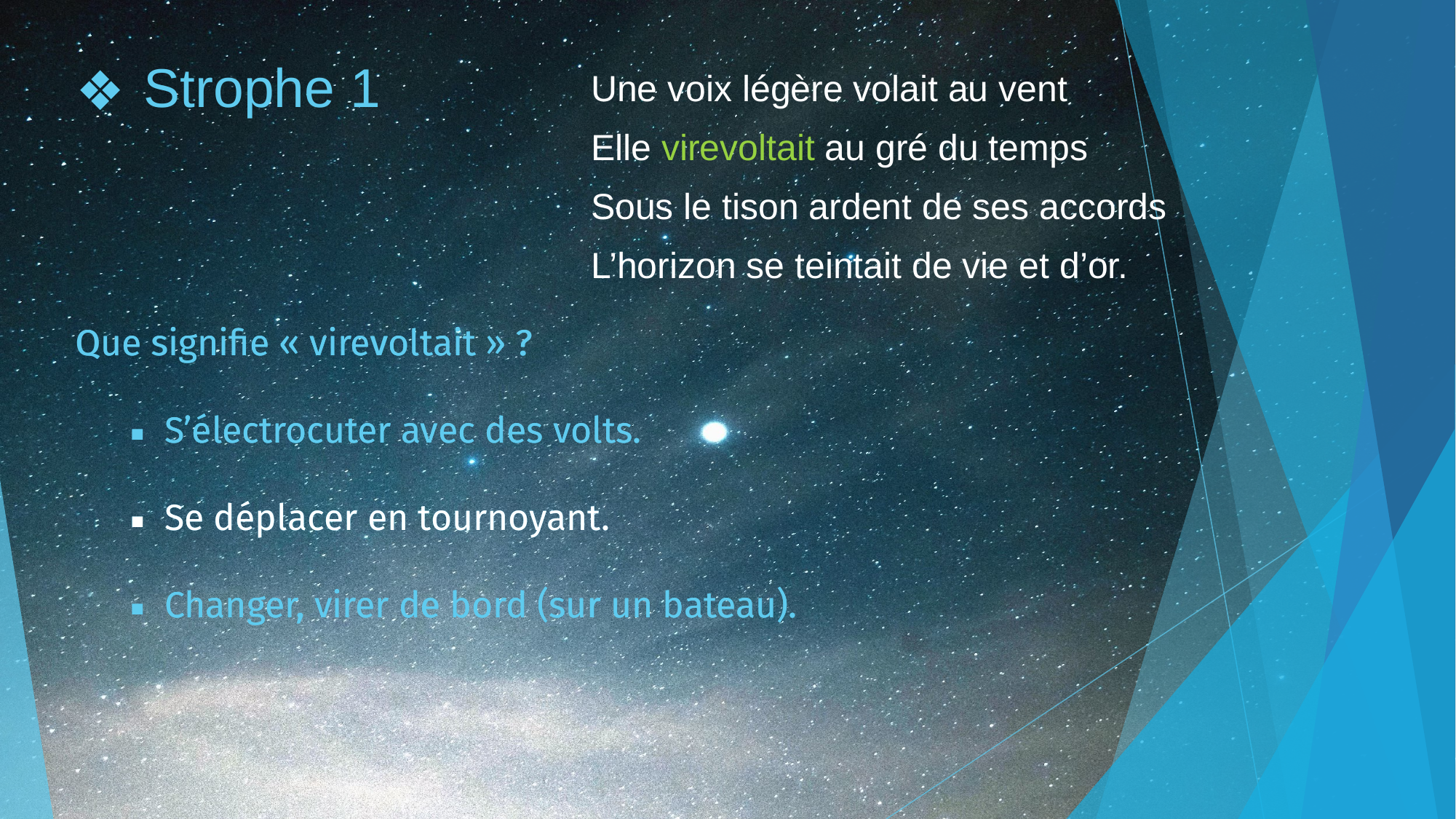

# Strophe 1
Une voix légère volait au vent
Elle virevoltait au gré du temps
Sous le tison ardent de ses accords
L’horizon se teintait de vie et d’or.
Que signifie « virevoltait » ?

S’électrocuter avec des volts.

Se déplacer en tournoyant.

Changer, virer de bord (sur un bateau).
Que signifie « virevoltait » ?

S’électrocuter avec des volts.

Se déplacer en tournoyant.

Changer, virer de bord (sur un bateau).